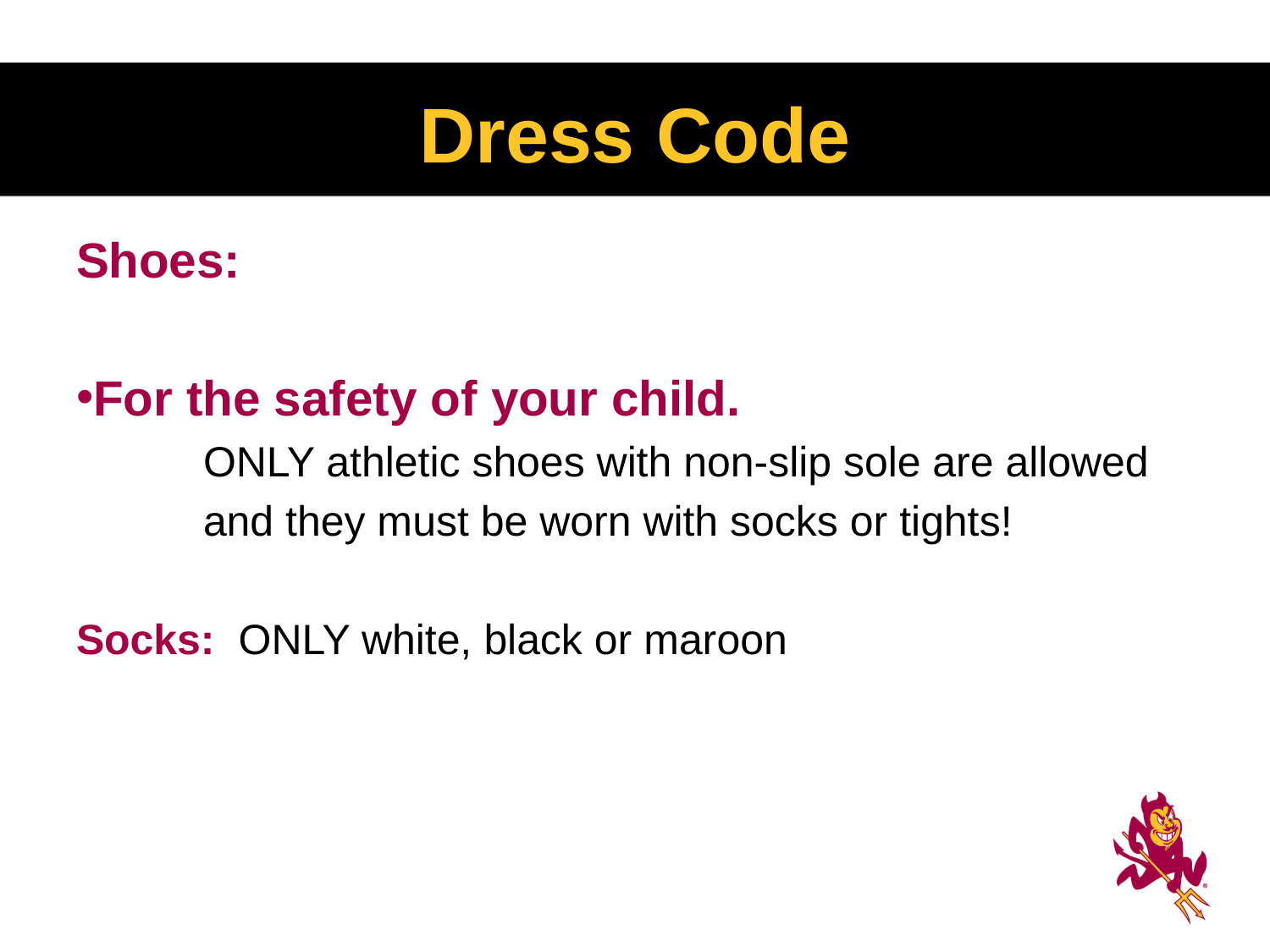

# Dress Code
Shoes:

For the safety of your child.
	ONLY athletic shoes with non-slip sole are allowed
	and they must be worn with socks or tights!

Socks:  ONLY white, black or maroon